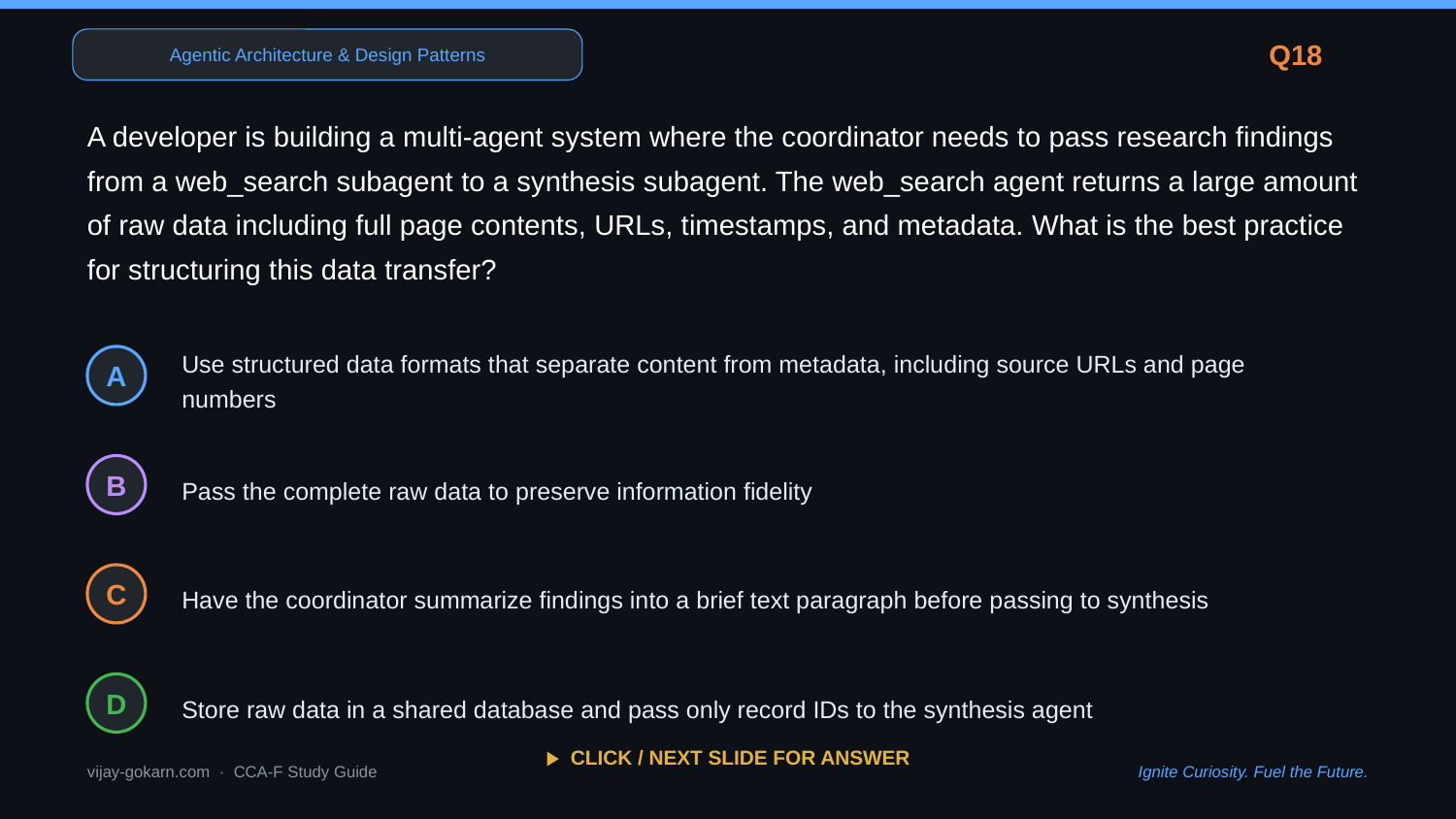

Agentic Architecture & Design Patterns
Q18
A developer is building a multi-agent system where the coordinator needs to pass research findings from a web_search subagent to a synthesis subagent. The web_search agent returns a large amount of raw data including full page contents, URLs, timestamps, and metadata. What is the best practice for structuring this data transfer?
Use structured data formats that separate content from metadata, including source URLs and page numbers

A
Pass the complete raw data to preserve information fidelity

B
Have the coordinator summarize findings into a brief text paragraph before passing to synthesis

C
Store raw data in a shared database and pass only record IDs to the synthesis agent

D
▶  CLICK / NEXT SLIDE FOR ANSWER
vijay-gokarn.com  ·  CCA-F Study Guide
Ignite Curiosity. Fuel the Future.